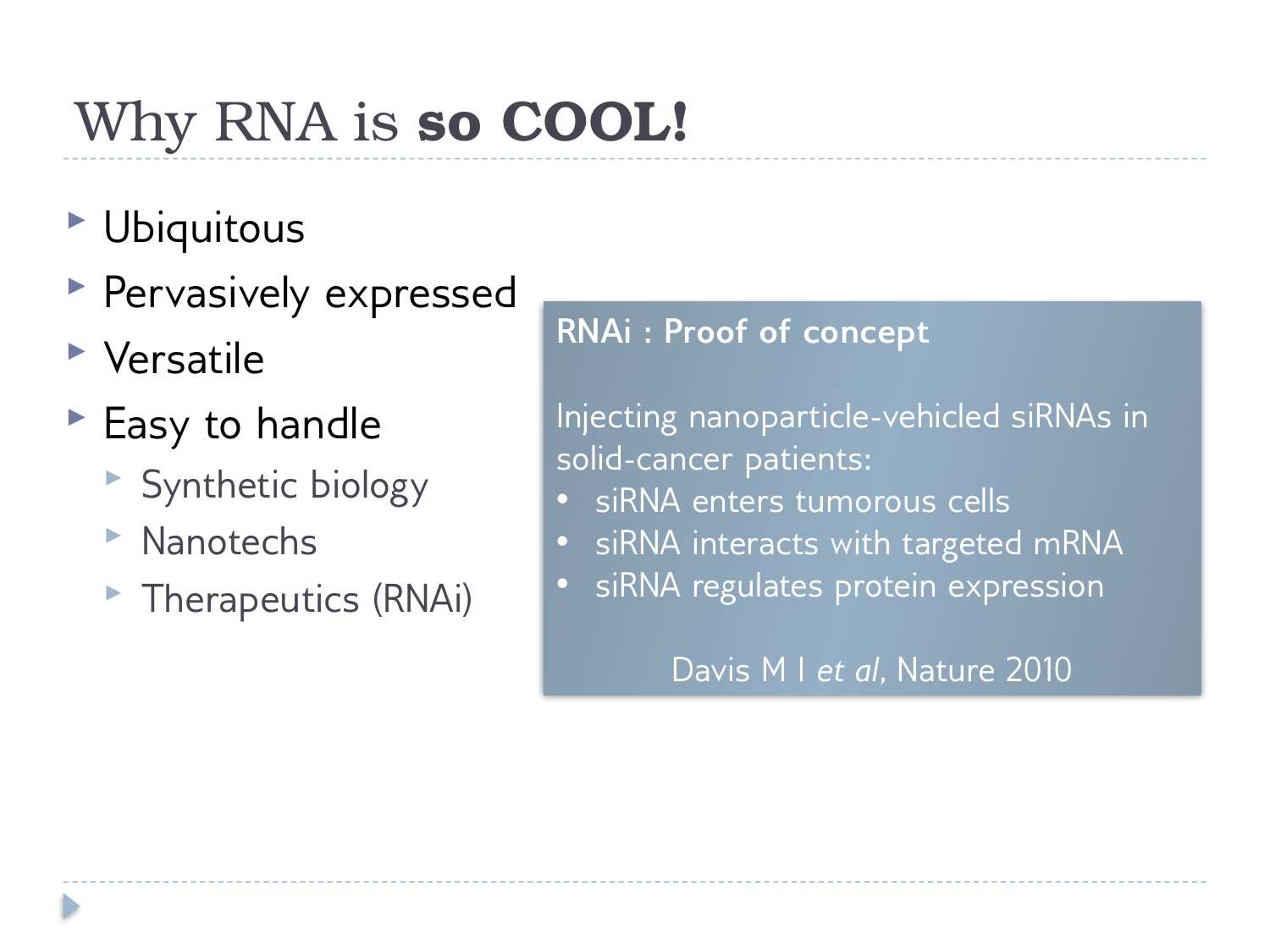

# Why RNA is so COOL!
Ubiquitous
Pervasively expressed
Versatile
Easy to handle
Synthetic biology
Nanotechs
Therapeutics (RNAi)

RNAi : Proof of concept

Injecting nanoparticle-vehicled siRNAs in solid-cancer patients:
siRNA enters tumorous cells
siRNA interacts with targeted mRNA
siRNA regulates protein expression

Davis M I et al, Nature 2010